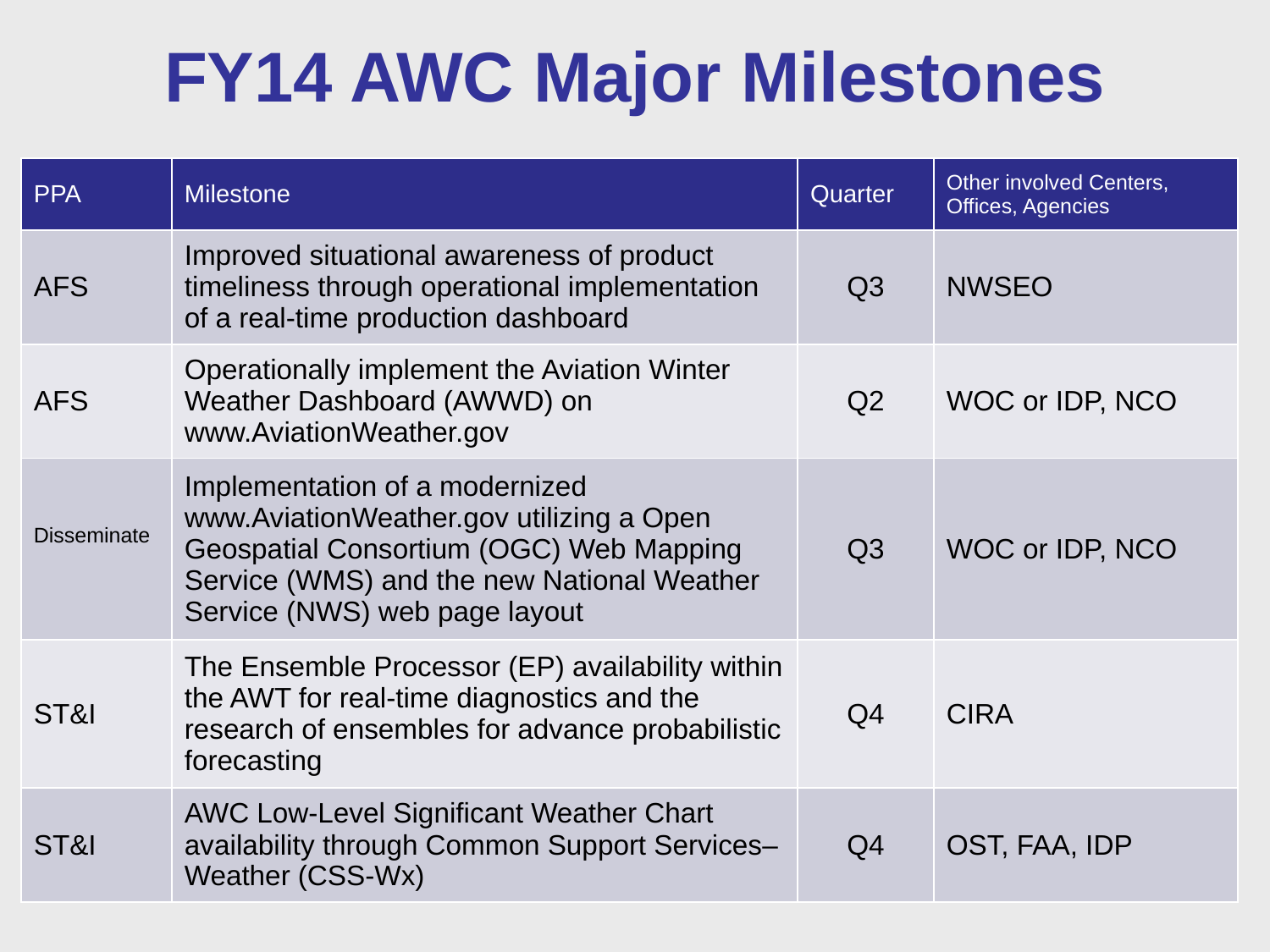

# FY14 AWC Major Milestones
| PPA | Milestone | Quarter | Other involved Centers, Offices, Agencies |
| --- | --- | --- | --- |
| AFS | Improved situational awareness of product timeliness through operational implementation of a real-time production dashboard | Q3 | NWSEO |
| AFS | Operationally implement the Aviation Winter Weather Dashboard (AWWD) on www.AviationWeather.gov | Q2 | WOC or IDP, NCO |
| Disseminate | Implementation of a modernized www.AviationWeather.gov utilizing a Open Geospatial Consortium (OGC) Web Mapping Service (WMS) and the new National Weather Service (NWS) web page layout | Q3 | WOC or IDP, NCO |
| ST&I | The Ensemble Processor (EP) availability within the AWT for real-time diagnostics and the research of ensembles for advance probabilistic forecasting | Q4 | CIRA |
| ST&I | AWC Low-Level Significant Weather Chart availability through Common Support Services–Weather (CSS-Wx) | Q4 | OST, FAA, IDP |